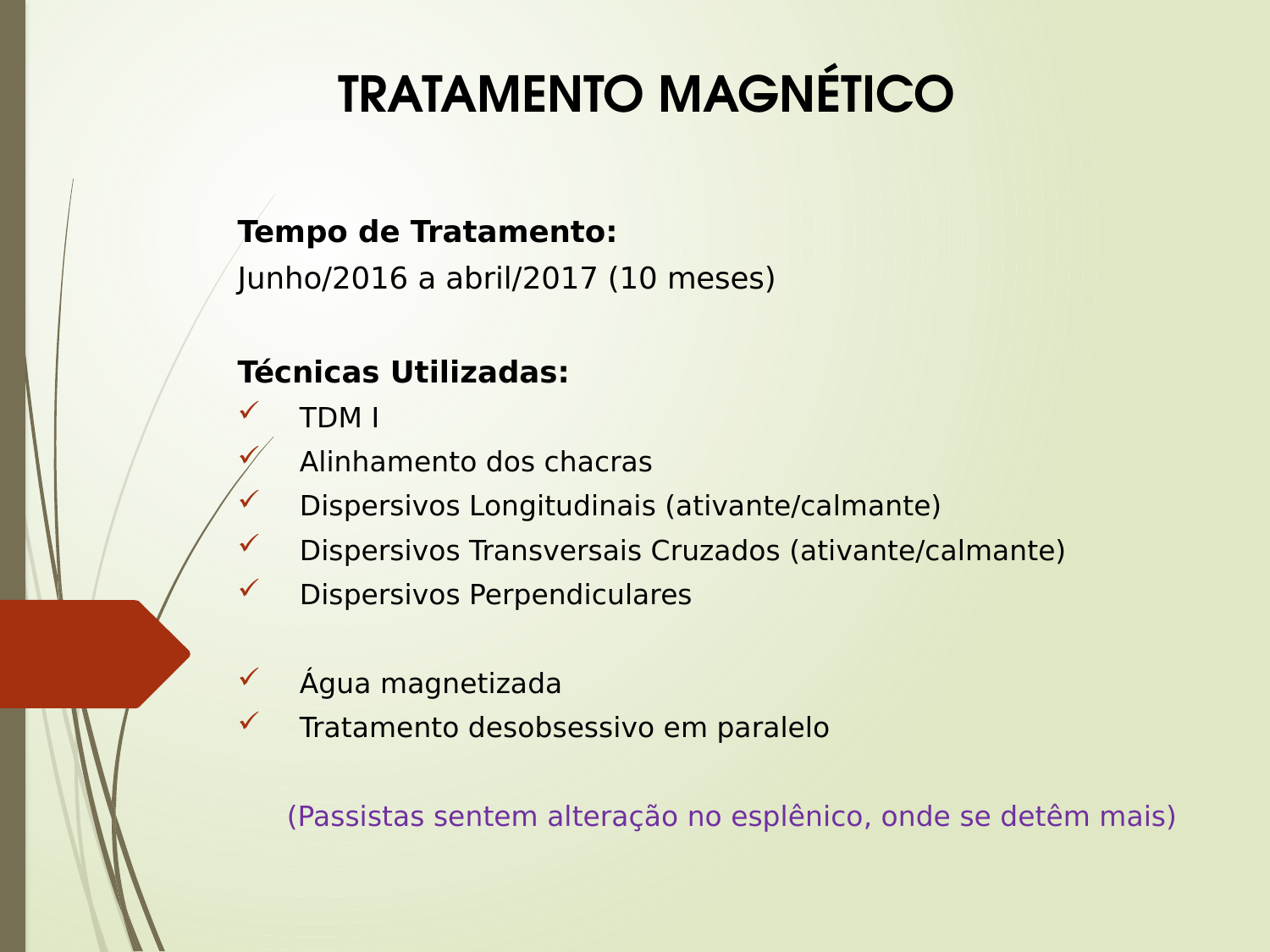

TRATAMENTO MAGNÉTICO
Tempo de Tratamento:
Junho/2016 a abril/2017 (10 meses)

Técnicas Utilizadas:
TDM I
Alinhamento dos chacras
Dispersivos Longitudinais (ativante/calmante)
Dispersivos Transversais Cruzados (ativante/calmante)
Dispersivos Perpendiculares

Água magnetizada
Tratamento desobsessivo em paralelo

(Passistas sentem alteração no esplênico, onde se detêm mais)